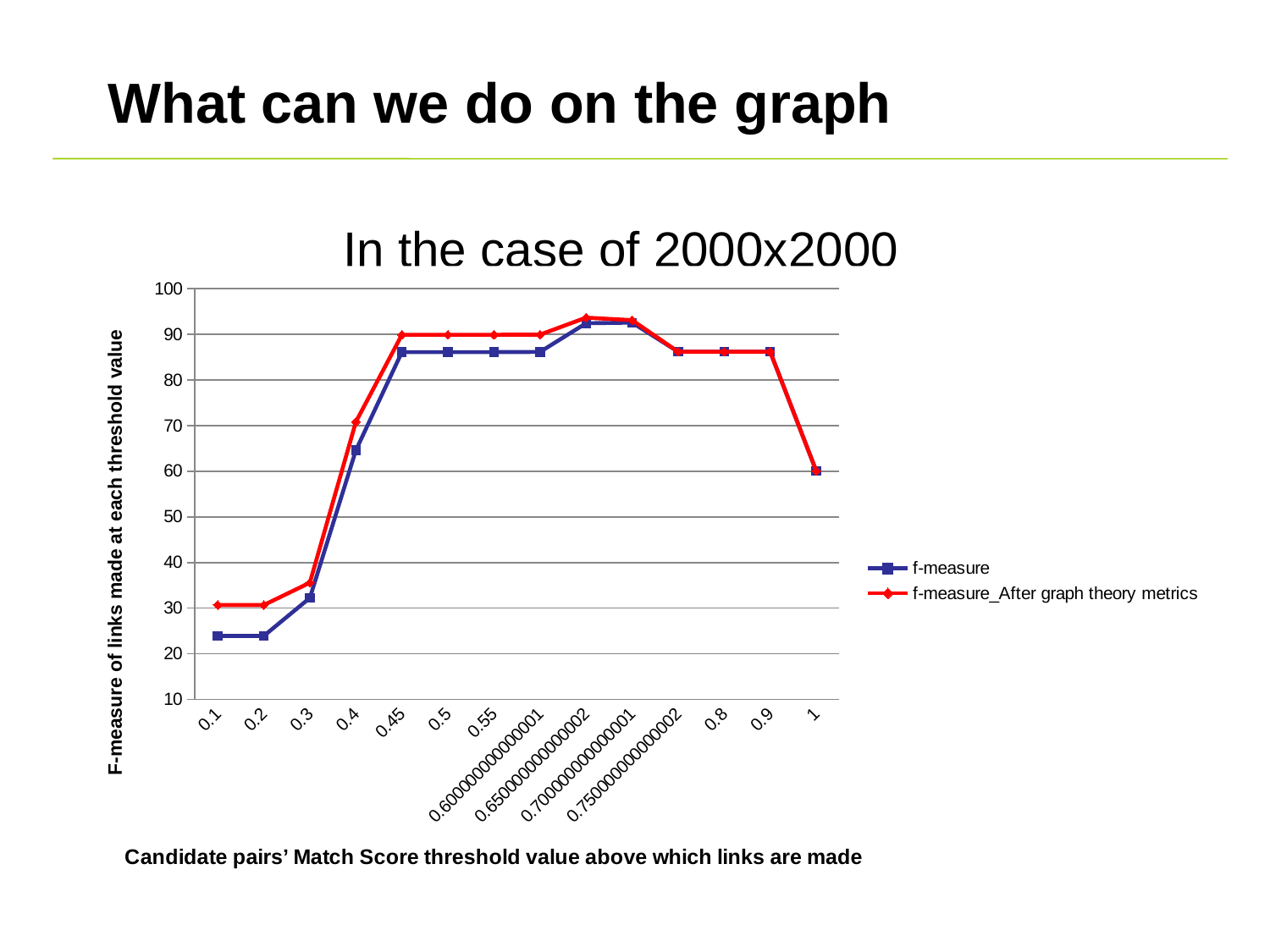

# What can we do on the graph domain?
In the case of 2000x20000

### Chart

| Category | f-measure | f-measure_After graph theory metrics |
|---|---|---|
| 0.1 | 23.915244994936486 | 30.67947838023336 |
| 0.2 | 23.915244994936486 | 30.67947838023336 |
| 0.30000000000000032 | 32.233662534145935 | 35.57997557997558 |
| 0.4 | 64.60101867572155 | 70.81842042471966 |
| 0.45 | 86.08968866038276 | 89.89169675090253 |
| 0.5 | 86.08968866038276 | 89.89169675090253 |
| 0.55000000000000004 | 86.08968866038276 | 89.89169675090253 |
| 0.60000000000000064 | 86.13889682766458 | 89.91874811916904 |
| 0.65000000000000202 | 92.4146649810372 | 93.64569961489089 |
| 0.70000000000000062 | 92.55004922874959 | 93.0909090909091 |
| 0.75000000000000178 | 86.17886178861788 | 86.15840118430785 |
| 0.8 | 86.17886178861788 | 86.15840118430785 |
| 0.9 | 86.17886178861788 | 86.15840118430785 |
| 1 | 60.082944530845 | 60.04151530877023 |